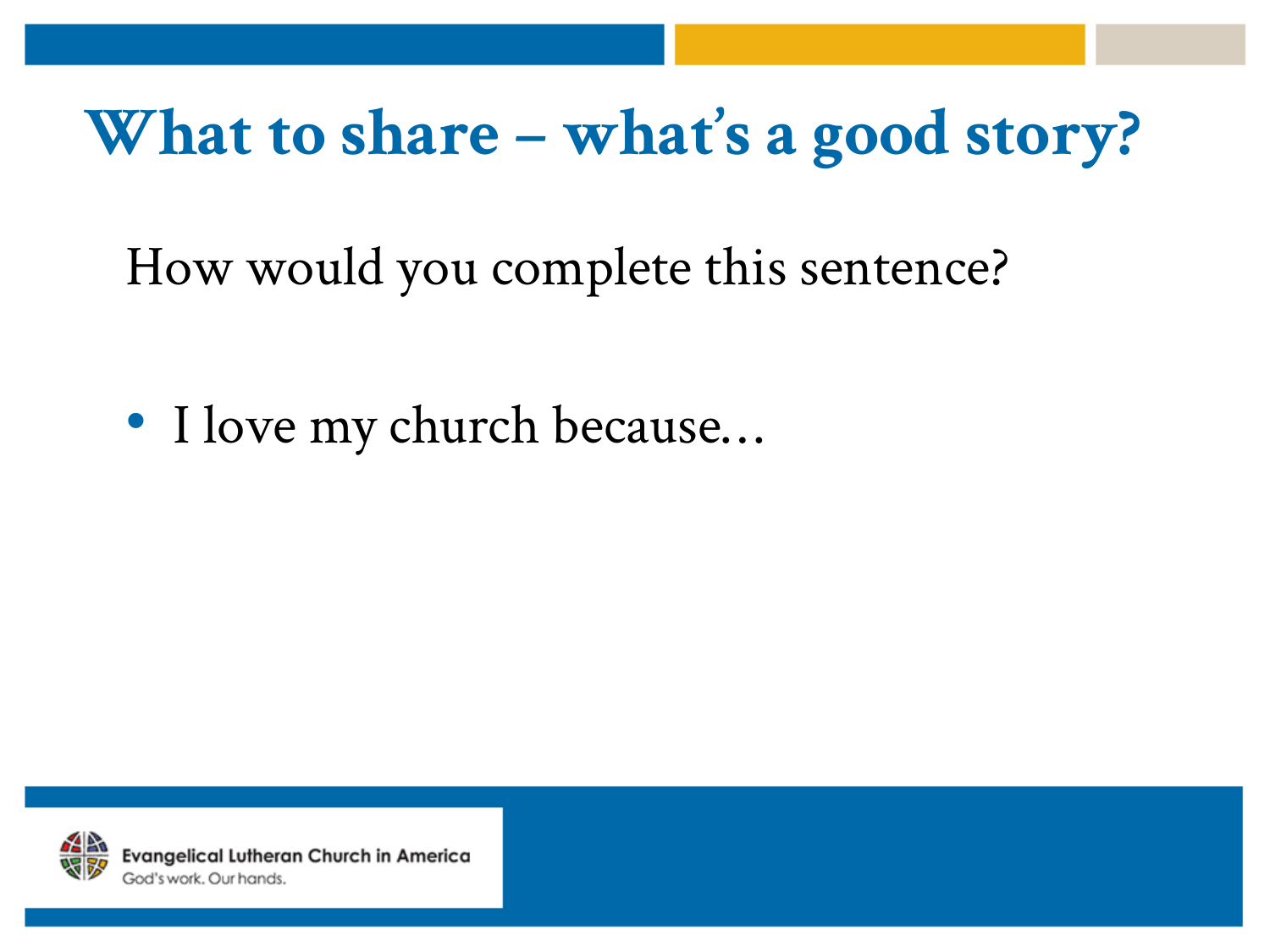

# What to share – what’s a good story?
How would you complete this sentence?

I love my church because…